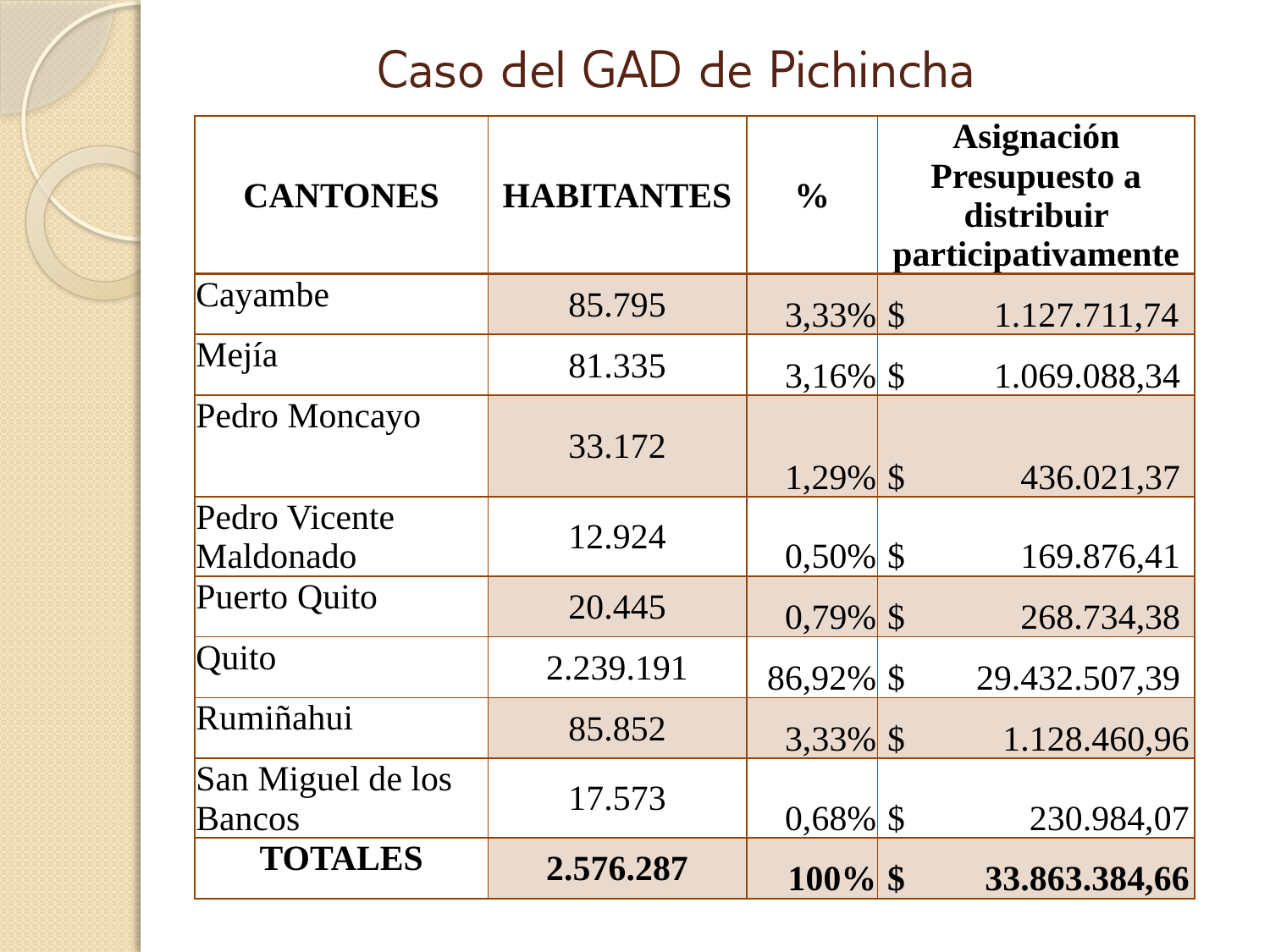

# Caso del GAD de Pichincha
| CANTONES | HABITANTES | % | Asignación Presupuesto a distribuir participativamente |
| --- | --- | --- | --- |
| Cayambe | 85.795 | 3,33% | $ 1.127.711,74 |
| Mejía | 81.335 | 3,16% | $ 1.069.088,34 |
| Pedro Moncayo | 33.172 | 1,29% | $ 436.021,37 |
| Pedro Vicente Maldonado | 12.924 | 0,50% | $ 169.876,41 |
| Puerto Quito | 20.445 | 0,79% | $ 268.734,38 |
| Quito | 2.239.191 | 86,92% | $ 29.432.507,39 |
| Rumiñahui | 85.852 | 3,33% | $ 1.128.460,96 |
| San Miguel de los Bancos | 17.573 | 0,68% | $ 230.984,07 |
| TOTALES | 2.576.287 | 100% | $ 33.863.384,66 |